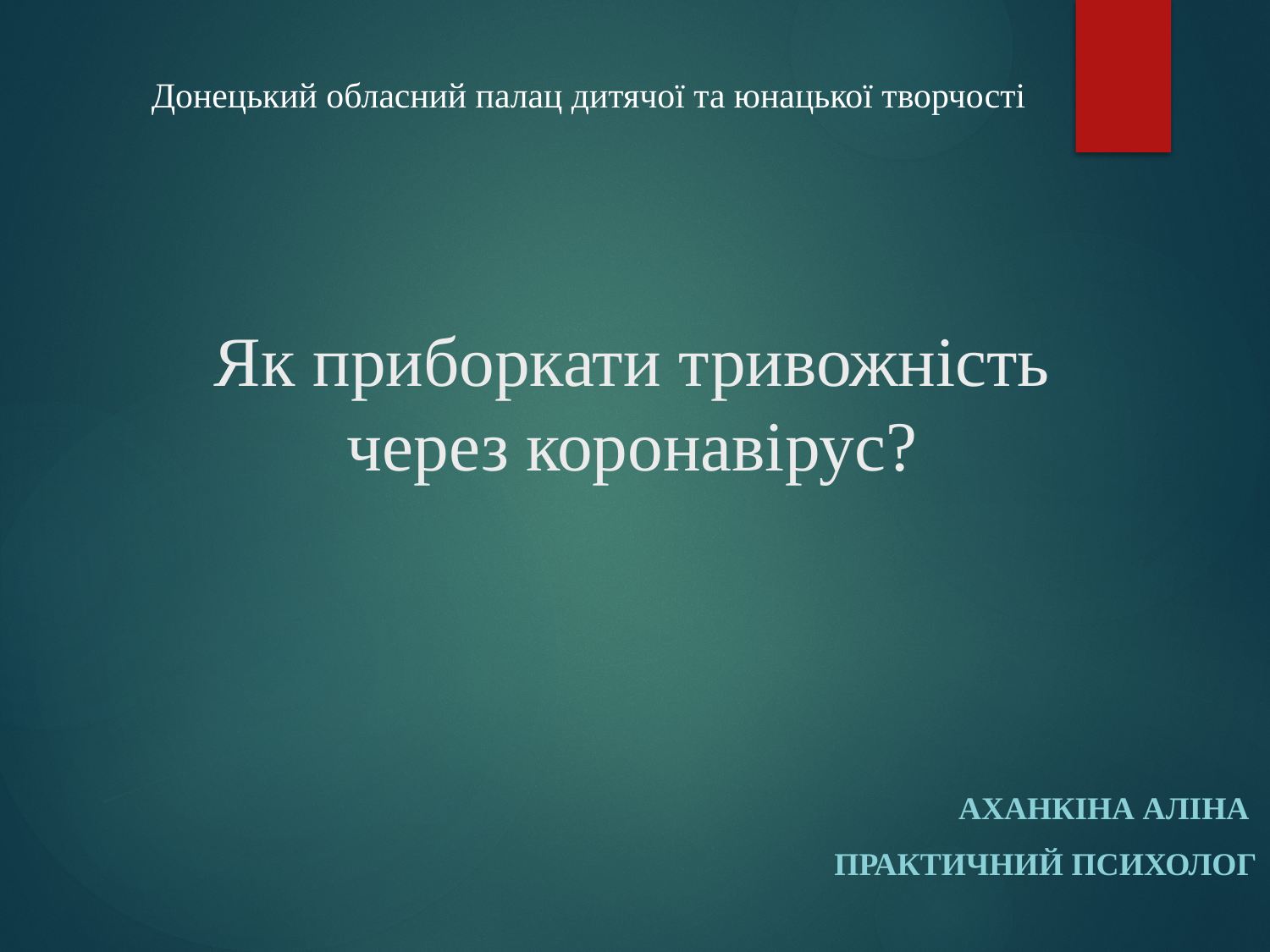

Донецький обласний палац дитячої та юнацької творчості
# Як приборкати тривожність через коронавірус?
Аханкіна Аліна
Практичний психолог